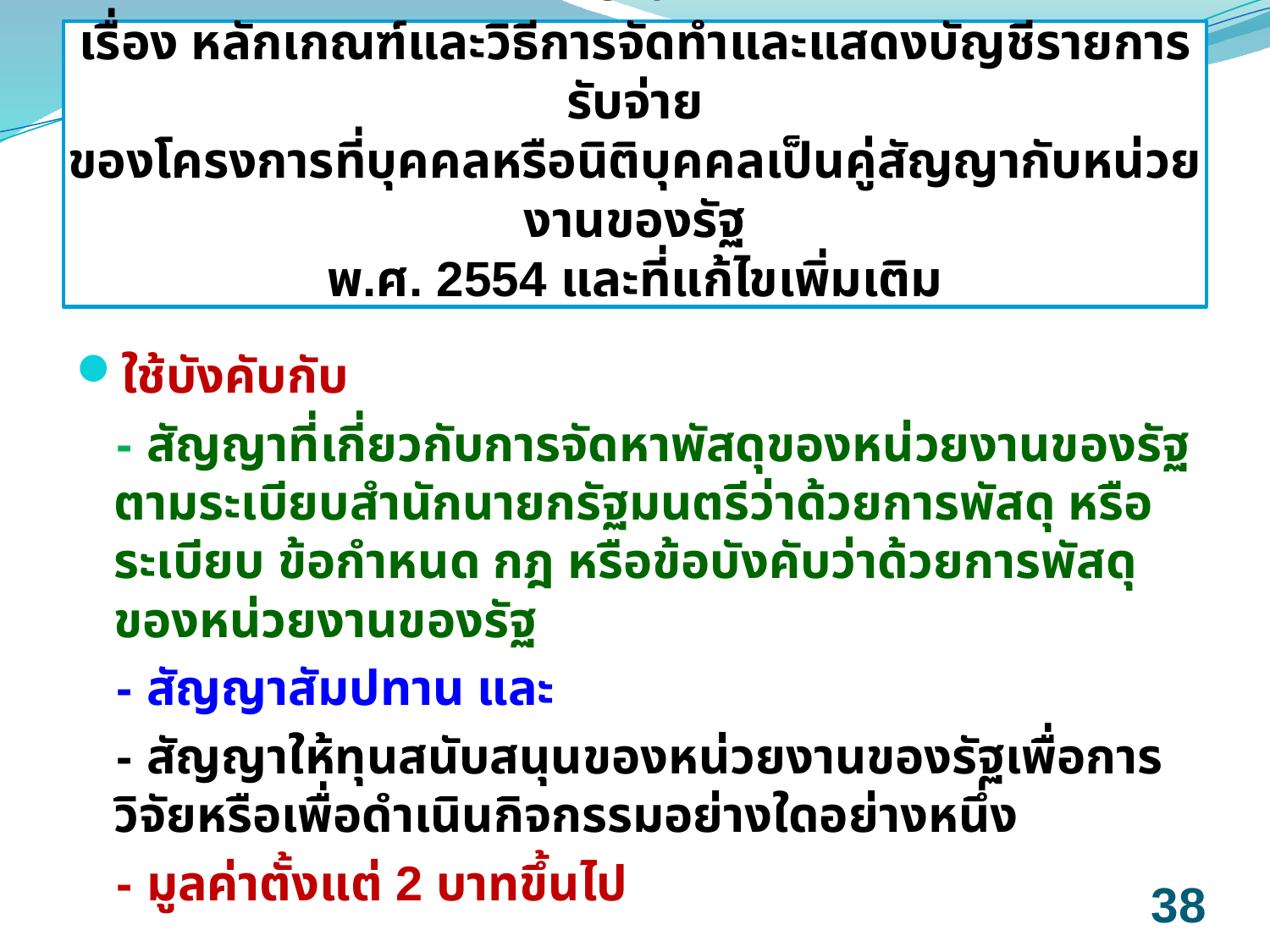

# ประกาศคณะกรรมการป้องกันและปราบปรามทุจริตแห่งชาติ เรื่อง หลักเกณฑ์และวิธีการจัดทำและแสดงบัญชีรายการรับจ่าย ของโครงการที่บุคคลหรือนิติบุคคลเป็นคู่สัญญากับหน่วยงานของรัฐ พ.ศ. 2554 และที่แก้ไขเพิ่มเติม
ใช้บังคับกับ
   - สัญญาที่เกี่ยวกับการจัดหาพัสดุของหน่วยงานของรัฐตามระเบียบสำนักนายกรัฐมนตรีว่าด้วยการพัสดุ หรือระเบียบ ข้อกำหนด กฎ หรือข้อบังคับว่าด้วยการพัสดุของหน่วยงานของรัฐ
   - สัญญาสัมปทาน และ
   - สัญญาให้ทุนสนับสนุนของหน่วยงานของรัฐเพื่อการวิจัยหรือเพื่อดำเนินกิจกรรมอย่างใดอย่างหนึ่ง
   - มูลค่าตั้งแต่ 2 บาทขึ้นไป
38